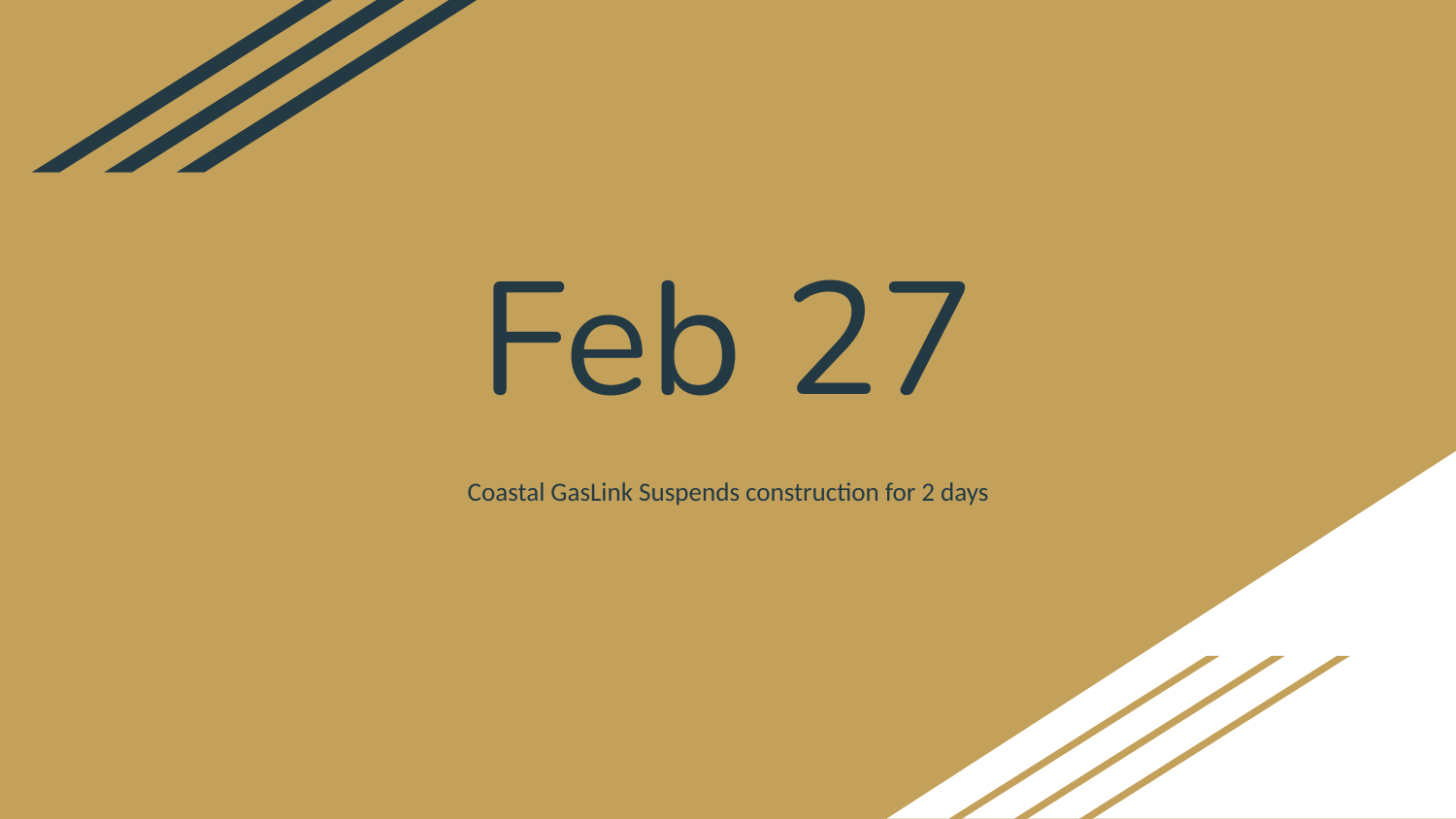

# Feb 27
Coastal GasLink Suspends construction for 2 days